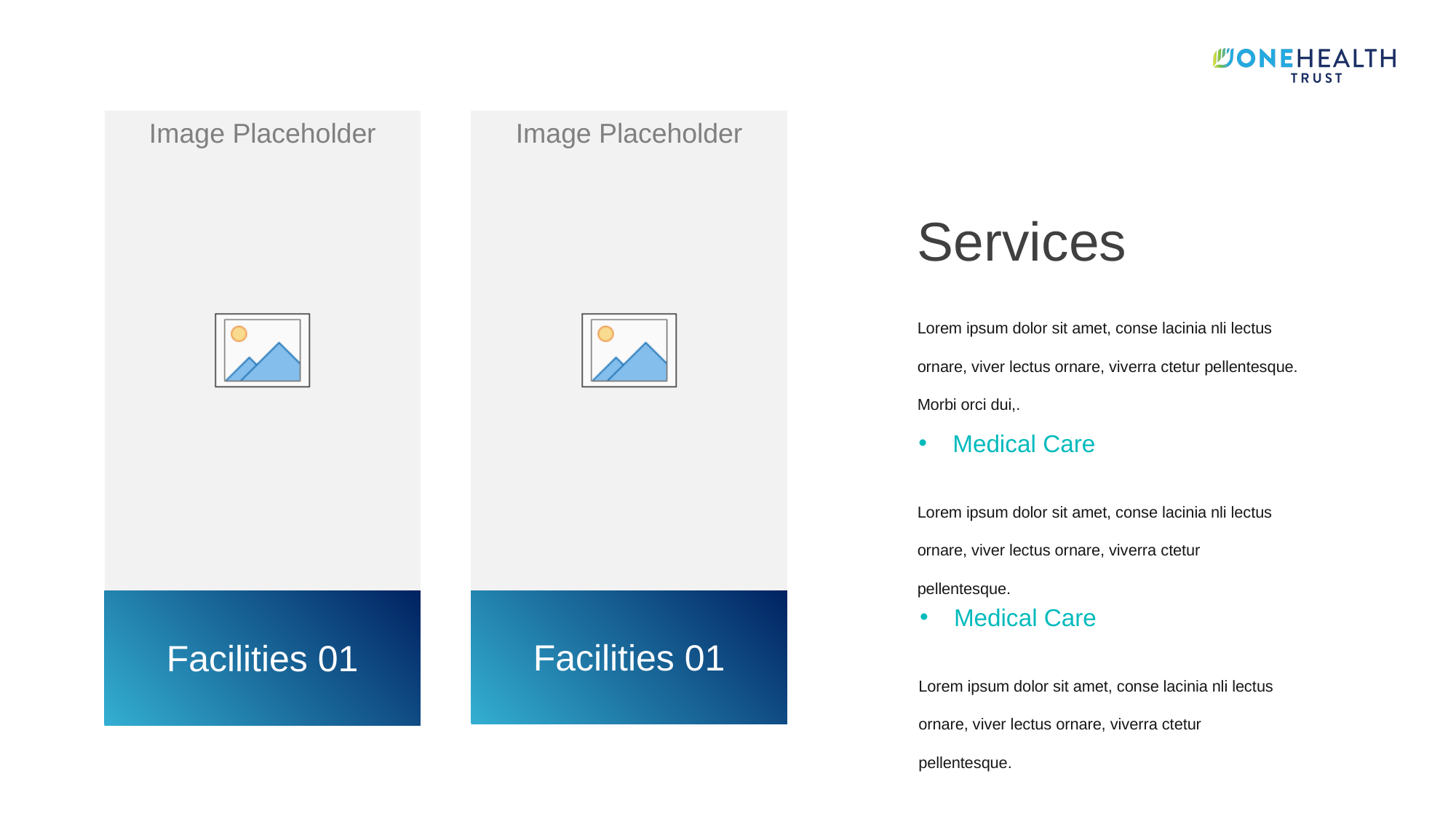

Services
Lorem ipsum dolor sit amet, conse lacinia nli lectus ornare, viver lectus ornare, viverra ctetur pellentesque. Morbi orci dui,.
Medical Care
Lorem ipsum dolor sit amet, conse lacinia nli lectus ornare, viver lectus ornare, viverra ctetur pellentesque.

Medical Care
Facilities 01
Facilities 01
Lorem ipsum dolor sit amet, conse lacinia nli lectus ornare, viver lectus ornare, viverra ctetur pellentesque.